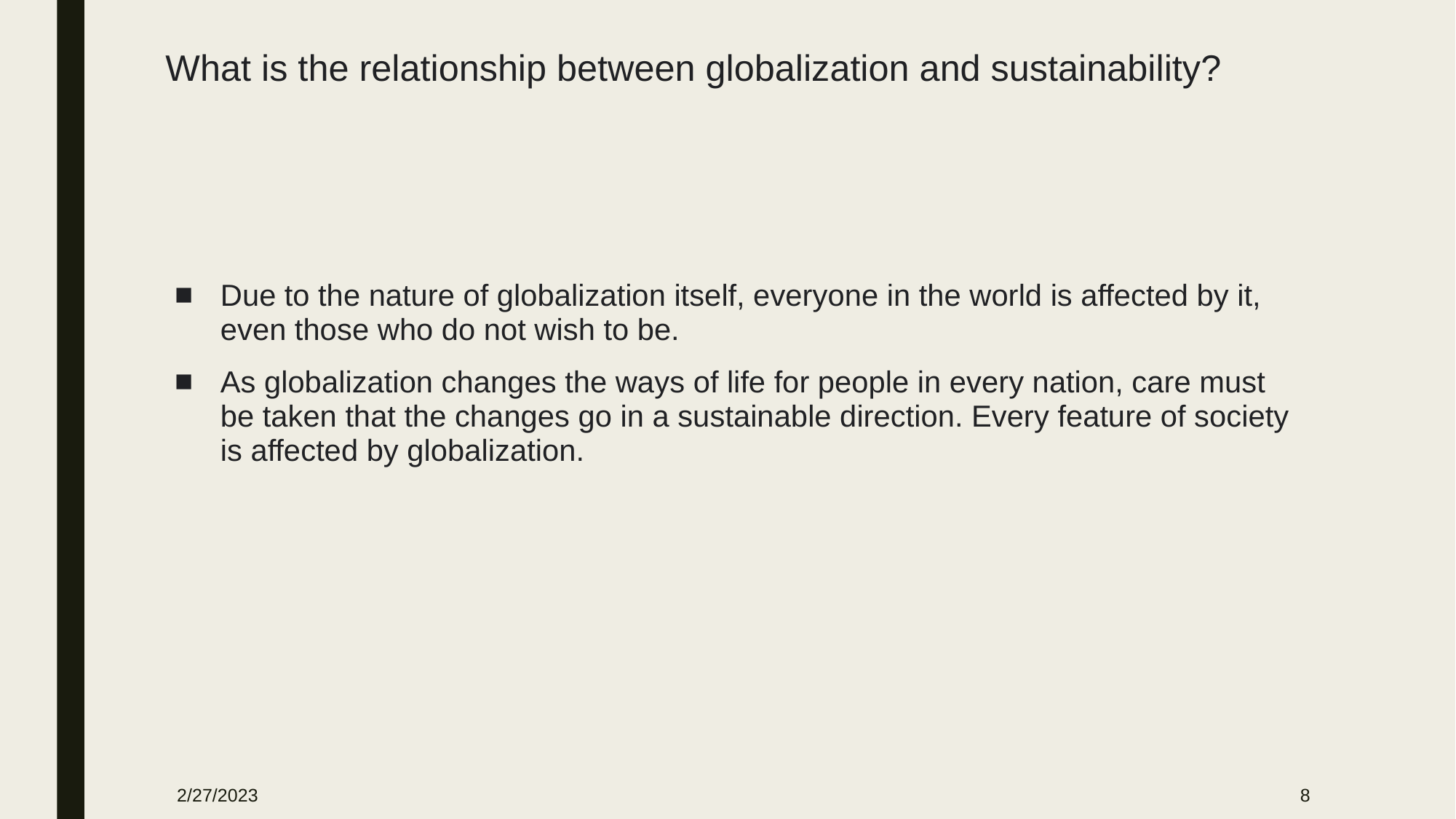

# What is the relationship between globalization and sustainability?
Due to the nature of globalization itself, everyone in the world is affected by it, even those who do not wish to be.
As globalization changes the ways of life for people in every nation, care must be taken that the changes go in a sustainable direction. Every feature of society is affected by globalization.

2/27/2023
8